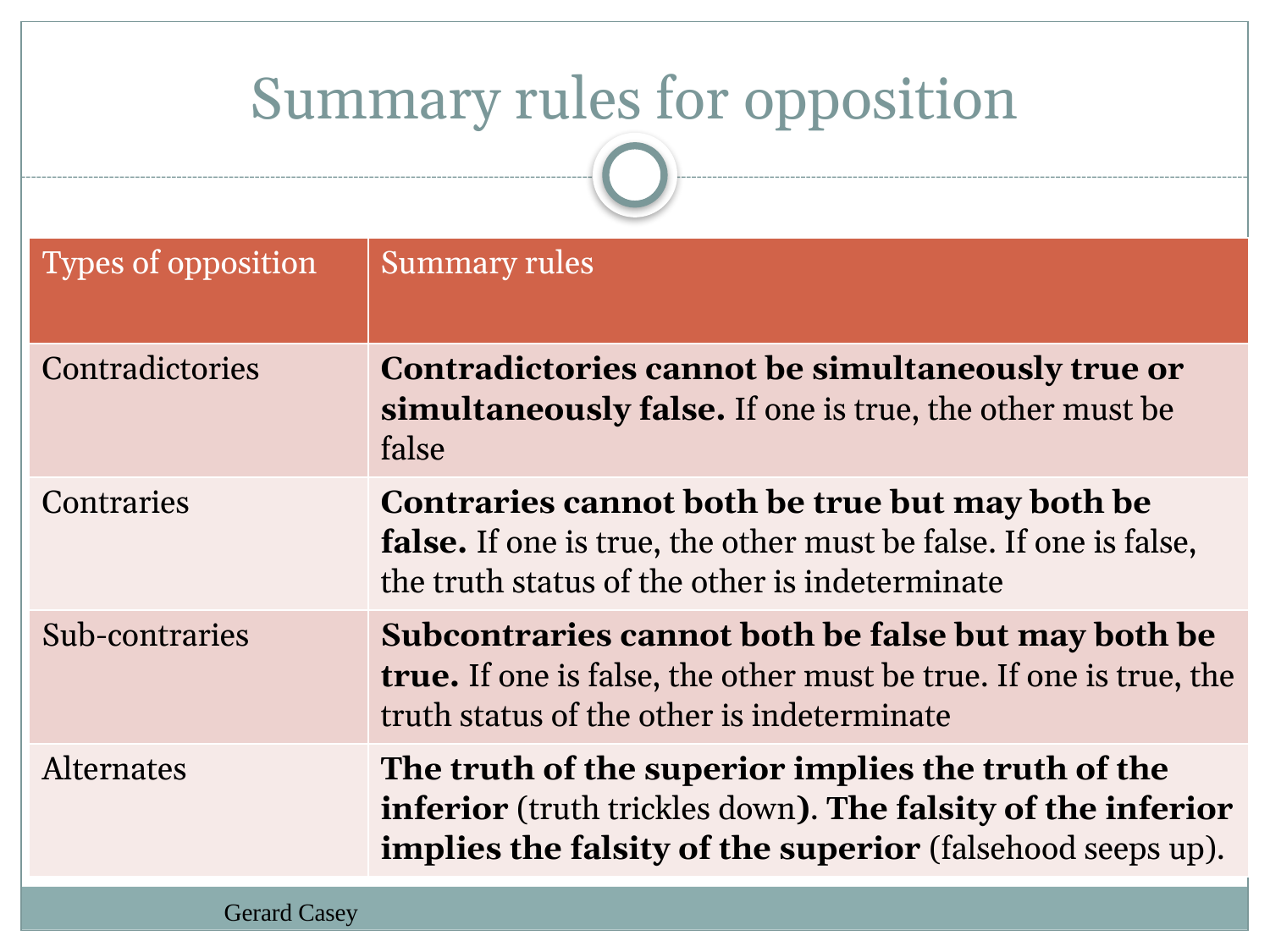

# Summary rules for opposition
| Types of opposition | Summary rules |
| --- | --- |
| Contradictories | Contradictories cannot be simultaneously true or simultaneously false. If one is true, the other must be false |
| Contraries | Contraries cannot both be true but may both be false. If one is true, the other must be false. If one is false, the truth status of the other is indeterminate |
| Sub-contraries | Subcontraries cannot both be false but may both be true. If one is false, the other must be true. If one is true, the truth status of the other is indeterminate |
| Alternates | The truth of the superior implies the truth of the inferior (truth trickles down). The falsity of the inferior implies the falsity of the superior (falsehood seeps up). |
Gerard Casey